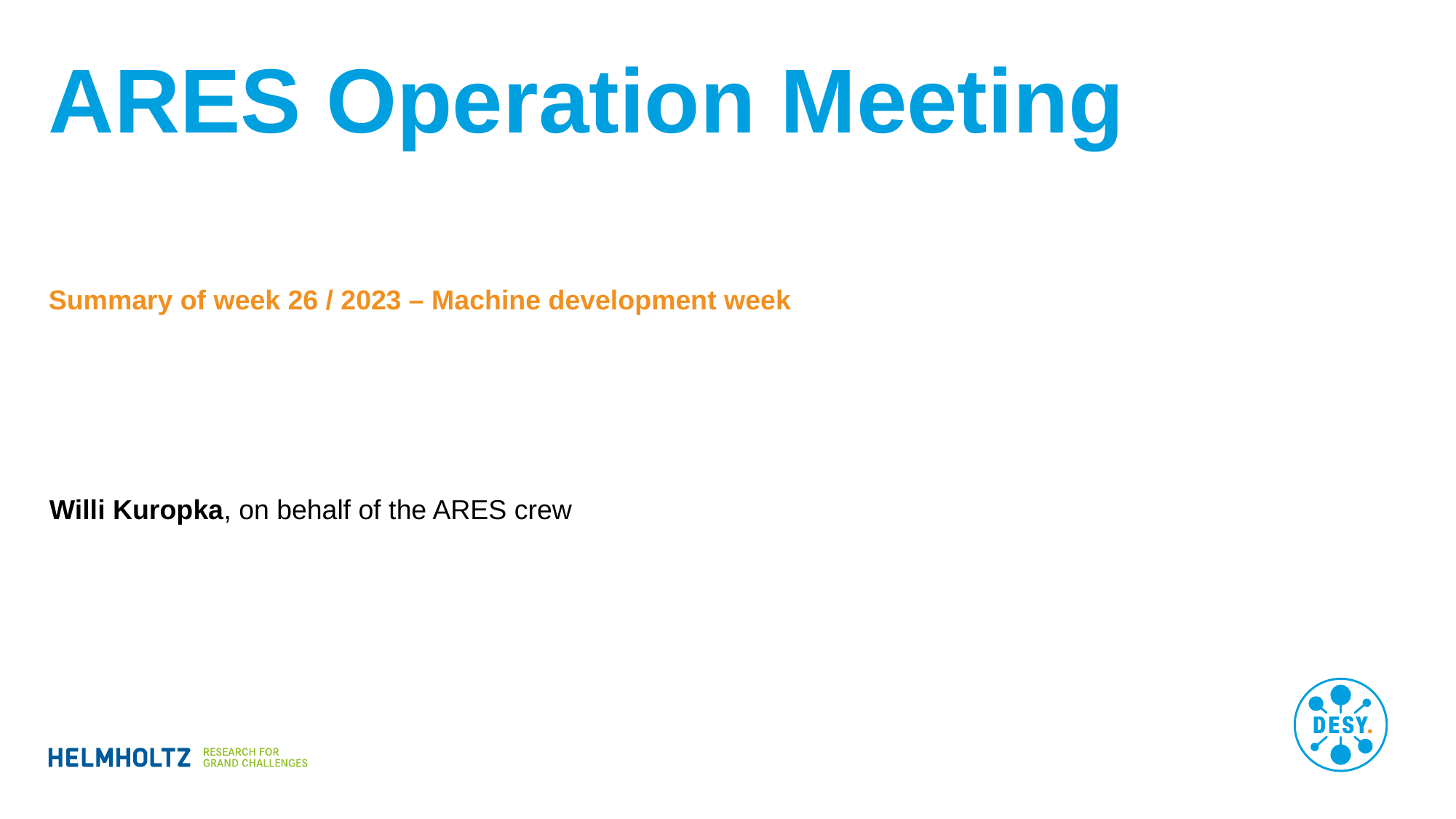

# ARES Operation Meeting
Summary of week 26 / 2023 – Machine development week
Willi Kuropka, on behalf of the ARES crew